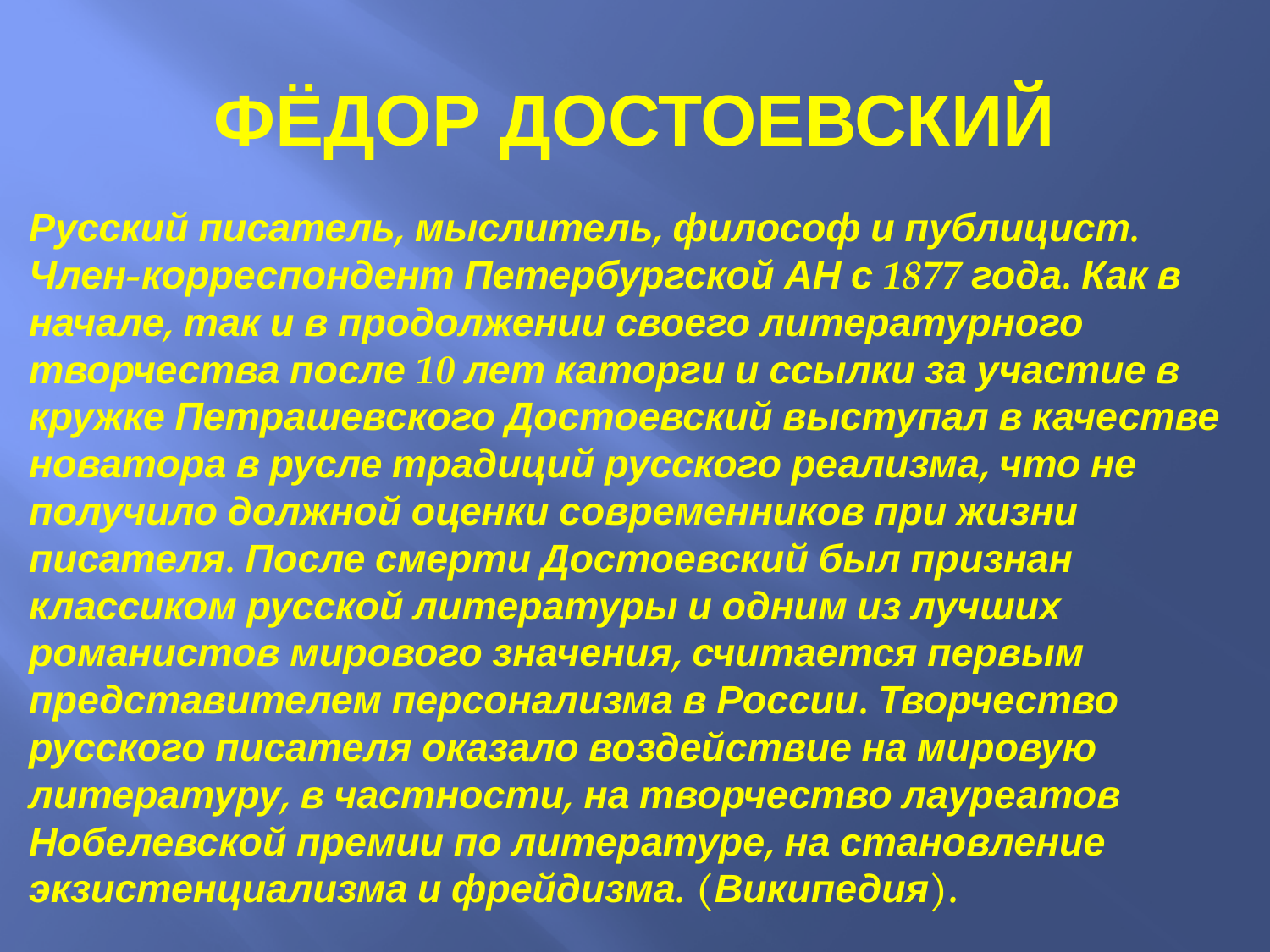

# ФЁДОР ДОСТОЕВСКИЙ
Русский писатель, мыслитель, философ и публицист. Член-корреспондент Петербургской АН с 1877 года. Как в начале, так и в продолжении своего литературного творчества после 10 лет каторги и ссылки за участие в кружке Петрашевского Достоевский выступал в качестве новатора в русле традиций русского реализма, что не получило должной оценки современников при жизни писателя. После смерти Достоевский был признан классиком русской литературы и одним из лучших романистов мирового значения, считается первым представителем персонализма в России. Творчество русского писателя оказало воздействие на мировую литературу, в частности, на творчество лауреатов Нобелевской премии по литературе, на становление экзистенциализма и фрейдизма. (Википедия).